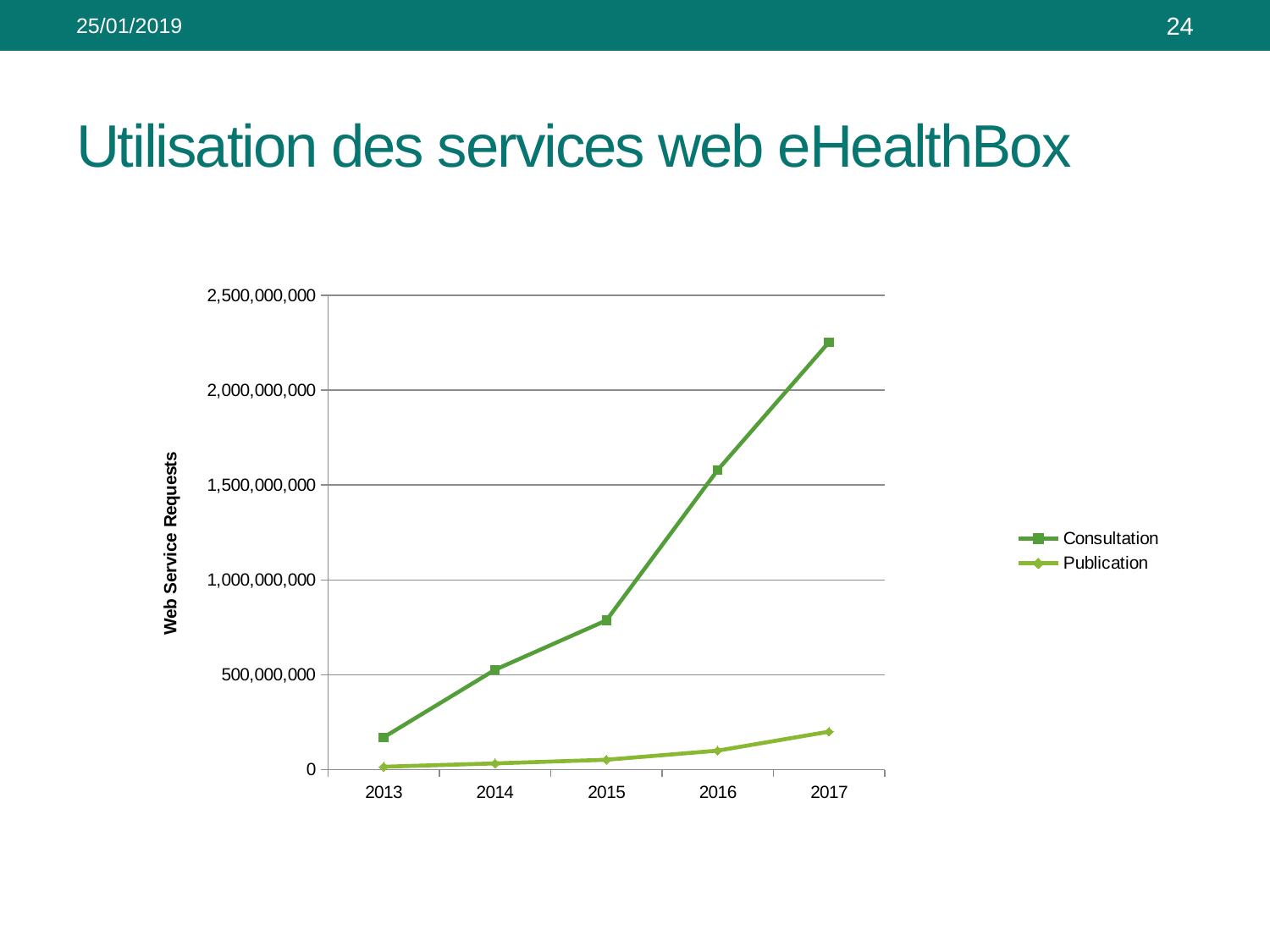

25/01/2019
24
# Utilisation des services web eHealthBox

### Chart

| Category | Consultation | Publication |
|---|---|---|
| 2013 | 170294382.0 | 15218549.0 |
| 2014 | 526250068.0 | 32764527.0 |
| 2015 | 786626664.0 | 51982613.0 |
| 2016 | 1579035748.0 | 99965689.0 |
| 2017 | 2253292169.380816 | 199931378.0 |